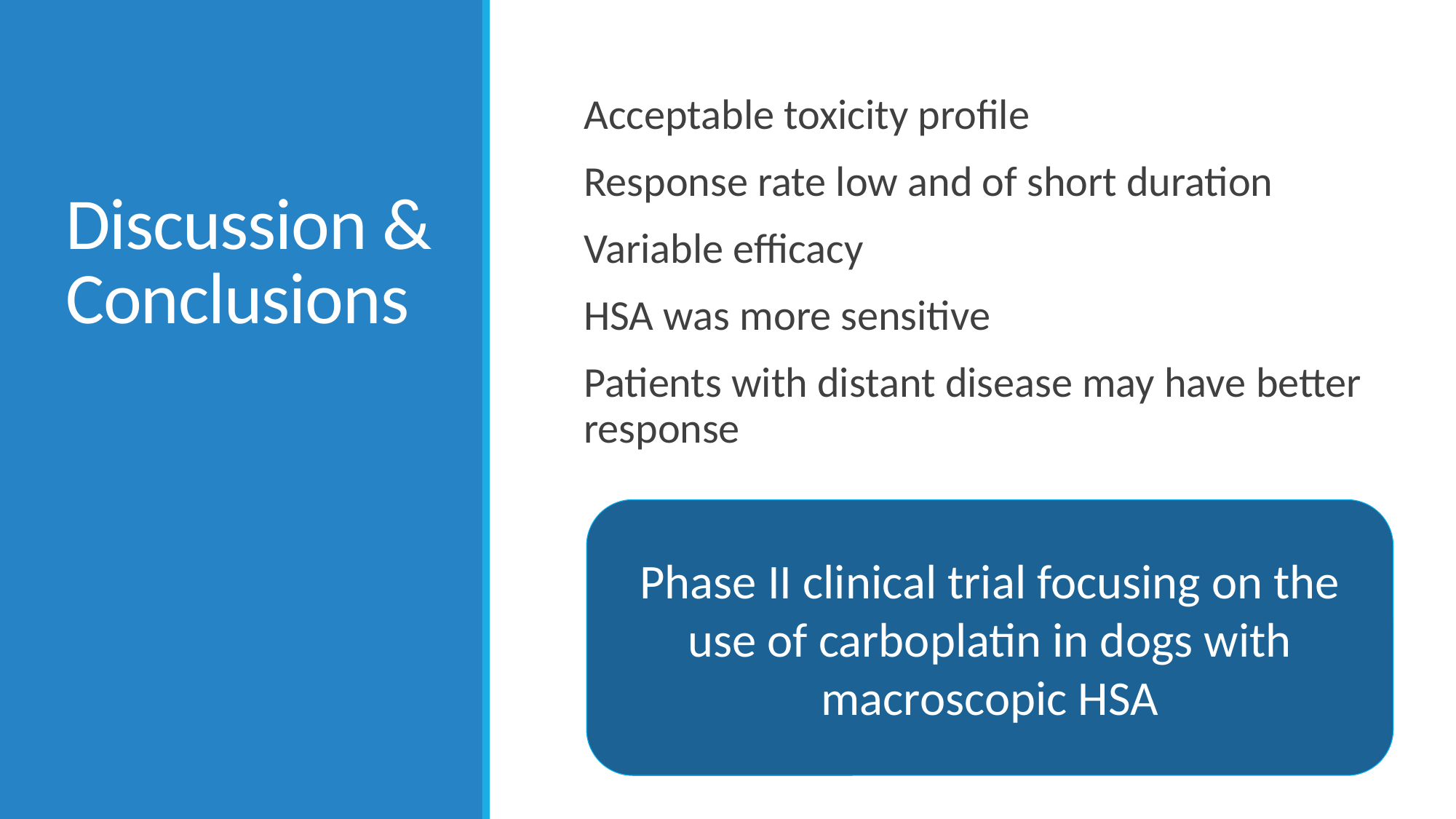

# Discussion & Conclusions
Acceptable toxicity profile
Response rate low and of short duration
Variable efficacy
HSA was more sensitive
Patients with distant disease may have better response

Limitations
Inherent to retrospective nature
Phase II clinical trial focusing on the use of carboplatin in dogs with macroscopic HSA
HSA may have favorable response up to 42 days